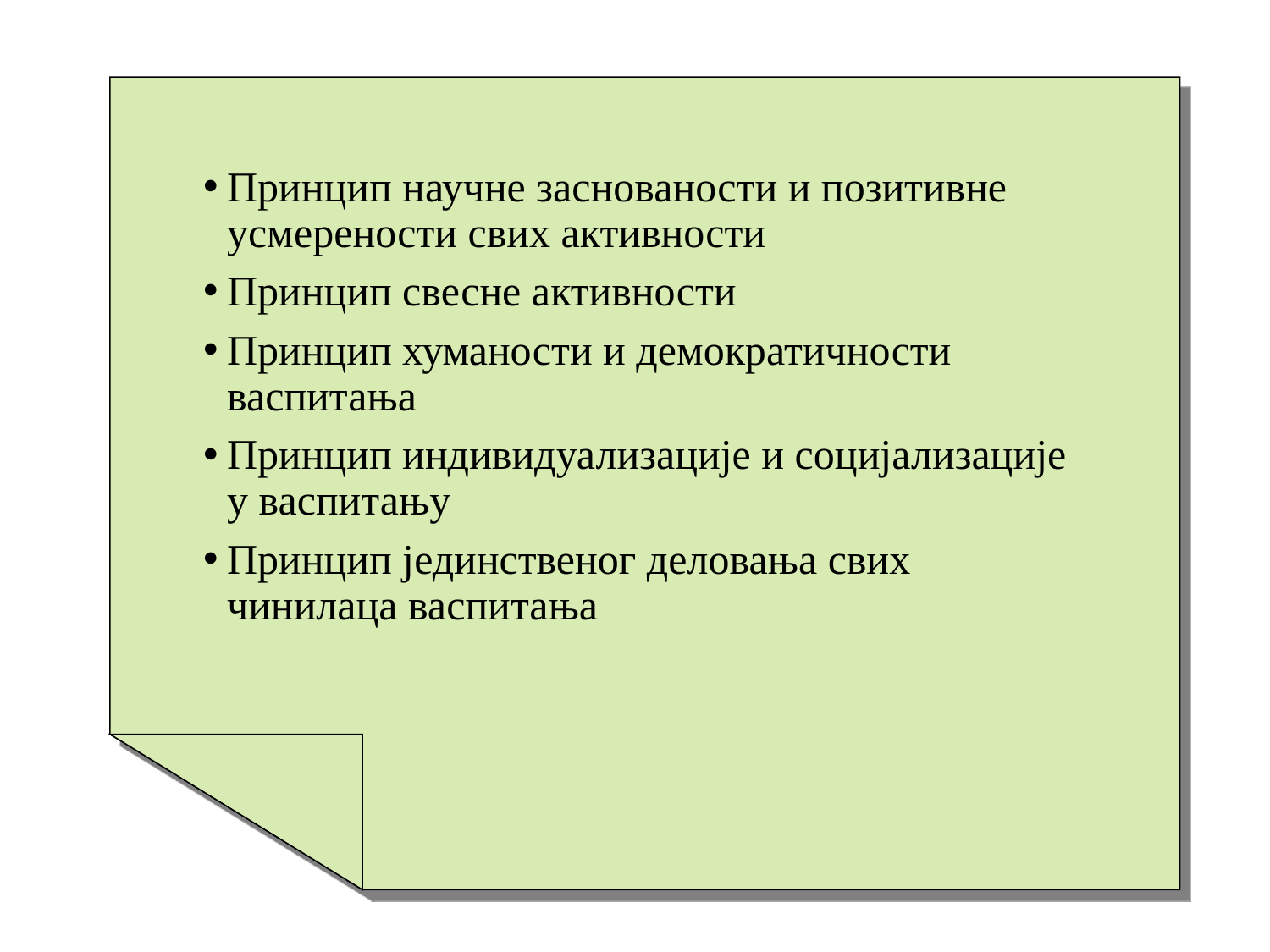

Принцип научне заснованости и позитивне усмерености свих активности
Принцип свесне активности
Принцип хуманости и демократичности васпитања
Принцип индивидуализације и социјализације у васпитању
Принцип јединственог деловања свих чинилаца васпитања